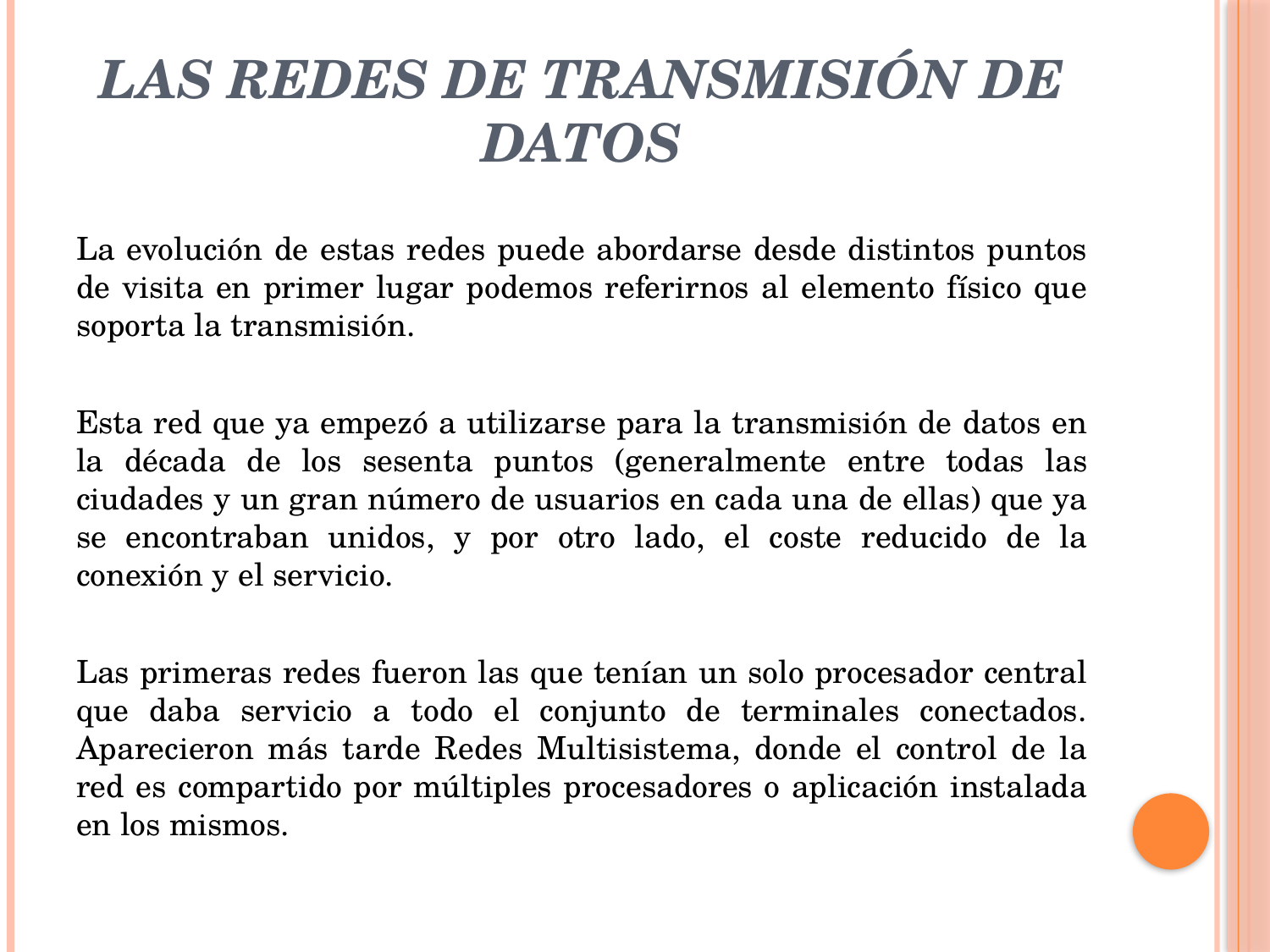

# Las redes de transmisión de datos
La evolución de estas redes puede abordarse desde distintos puntos de visita en primer lugar podemos referirnos al elemento físico que soporta la transmisión.

Esta red que ya empezó a utilizarse para la transmisión de datos en la década de los sesenta puntos (generalmente entre todas las ciudades y un gran número de usuarios en cada una de ellas) que ya se encontraban unidos, y por otro lado, el coste reducido de la conexión y el servicio.

Las primeras redes fueron las que tenían un solo procesador central que daba servicio a todo el conjunto de terminales conectados. Aparecieron más tarde Redes Multisistema, donde el control de la red es compartido por múltiples procesadores o aplicación instalada en los mismos.